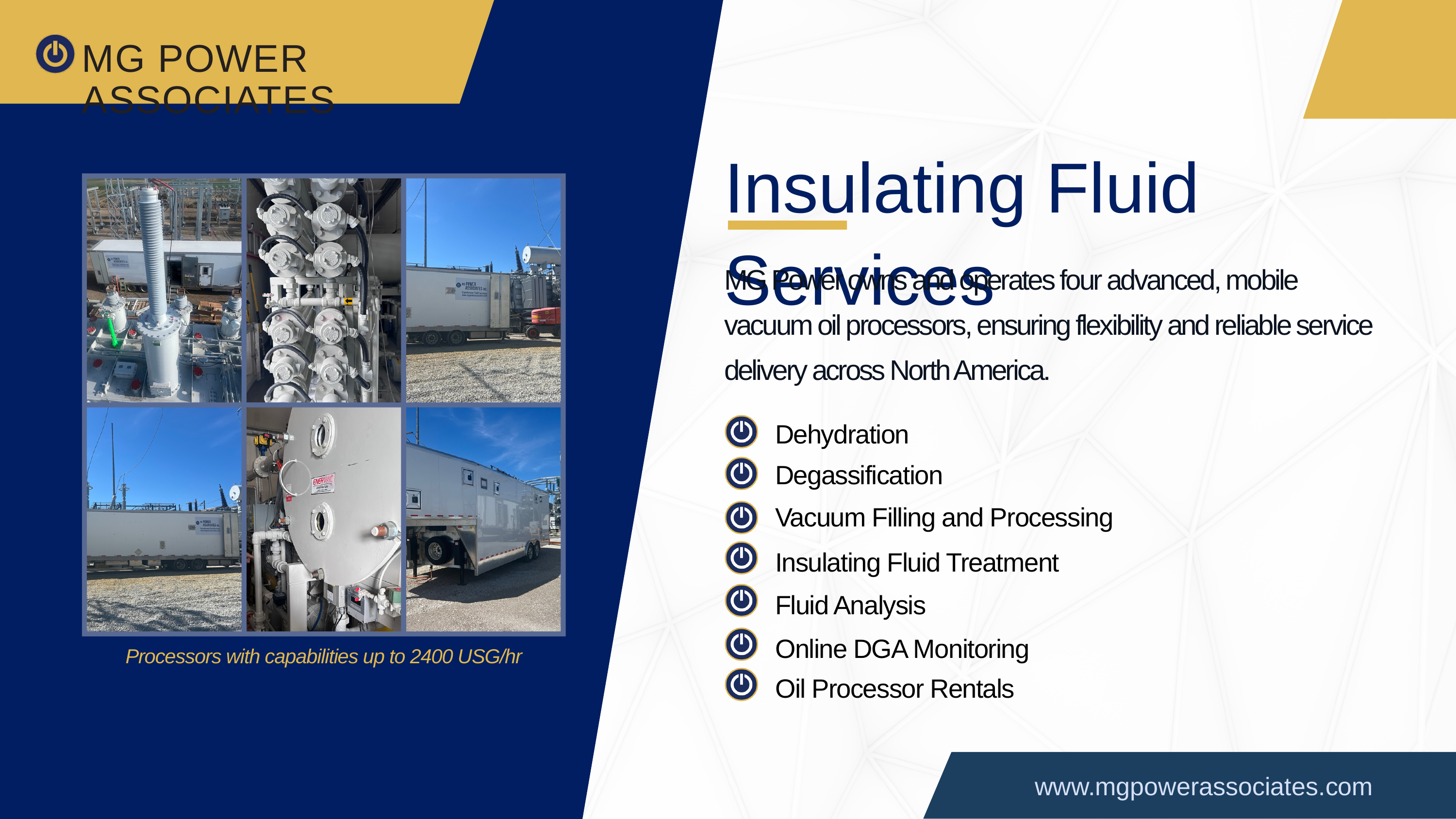

MG POWER ASSOCIATES
Insulating Fluid Services

MG Power owns and operates four advanced, mobile vacuum oil processors, ensuring flexibility and reliable service delivery across North America.

Dehydration
Degassification

Vacuum Filling and Processing

Insulating Fluid Treatment

Fluid Analysis

Online DGA Monitoring

Oil Processor Rentals

Processors with capabilities up to 2400 USG/hr

www.mgpowerassociates.com